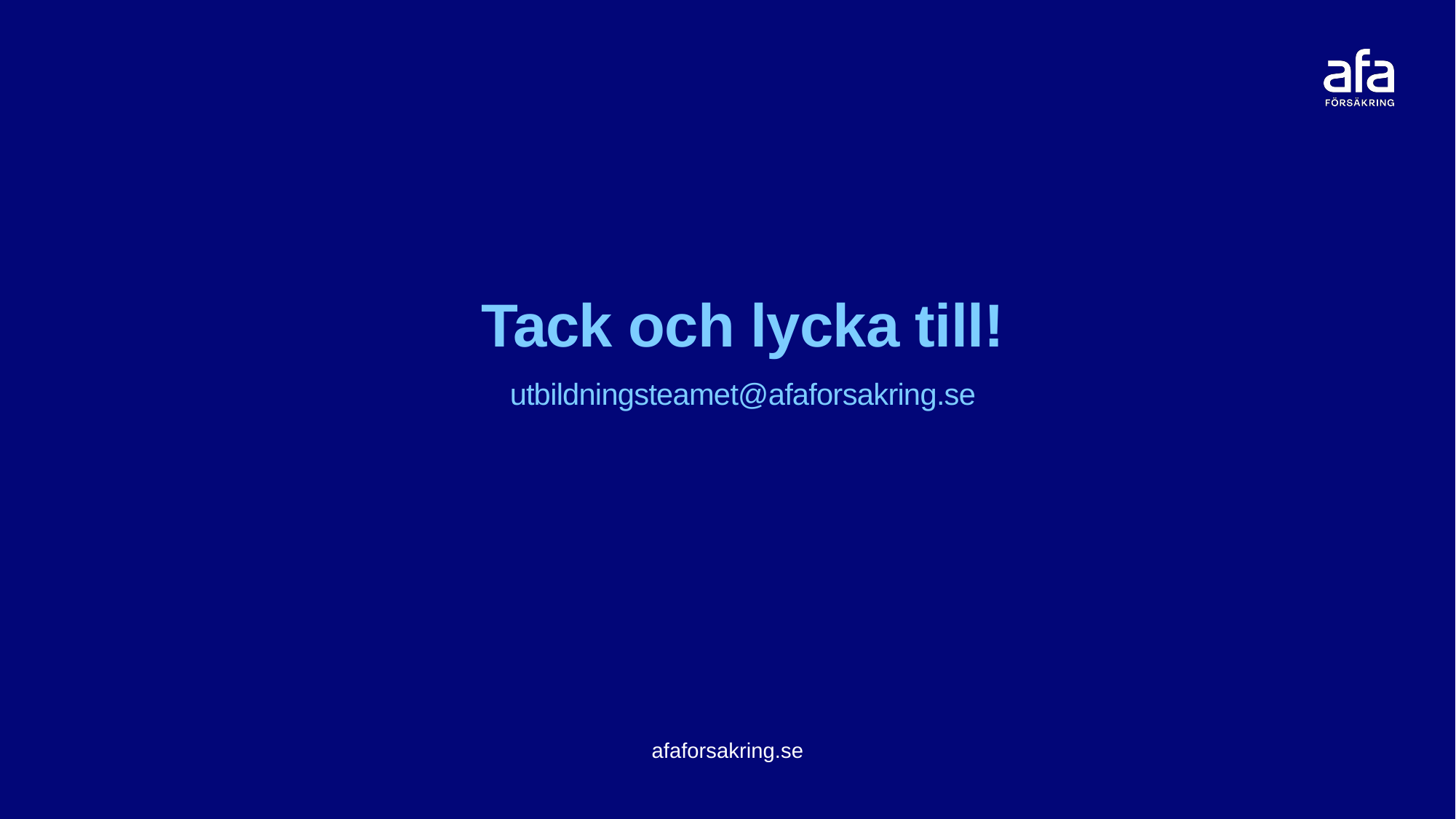

# Tack och lycka till!
utbildningsteamet@afaforsakring.se
56